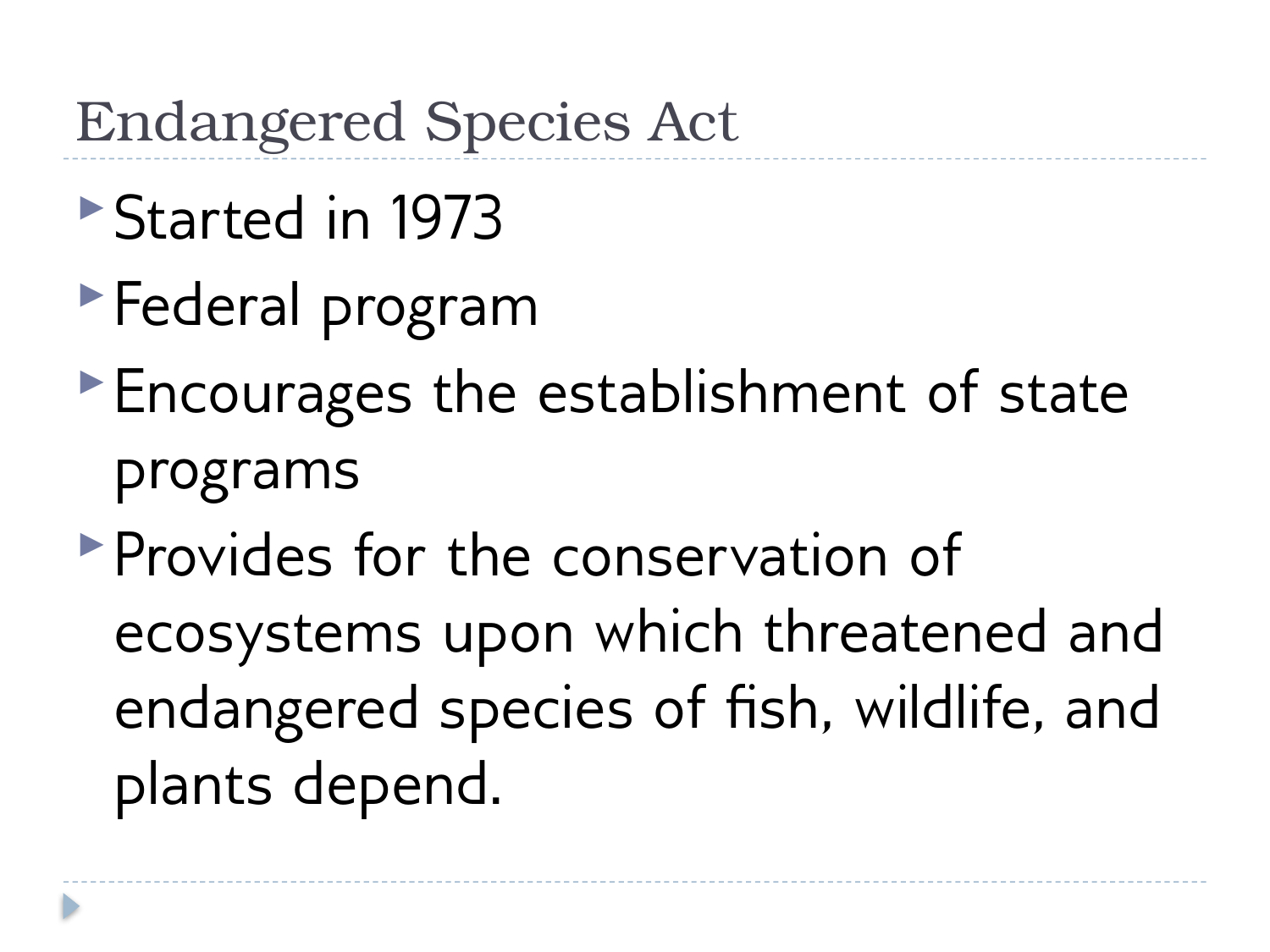

# Endangered Species Act
Started in 1973
Federal program
Encourages the establishment of state programs
Provides for the conservation of ecosystems upon which threatened and endangered species of fish, wildlife, and plants depend.